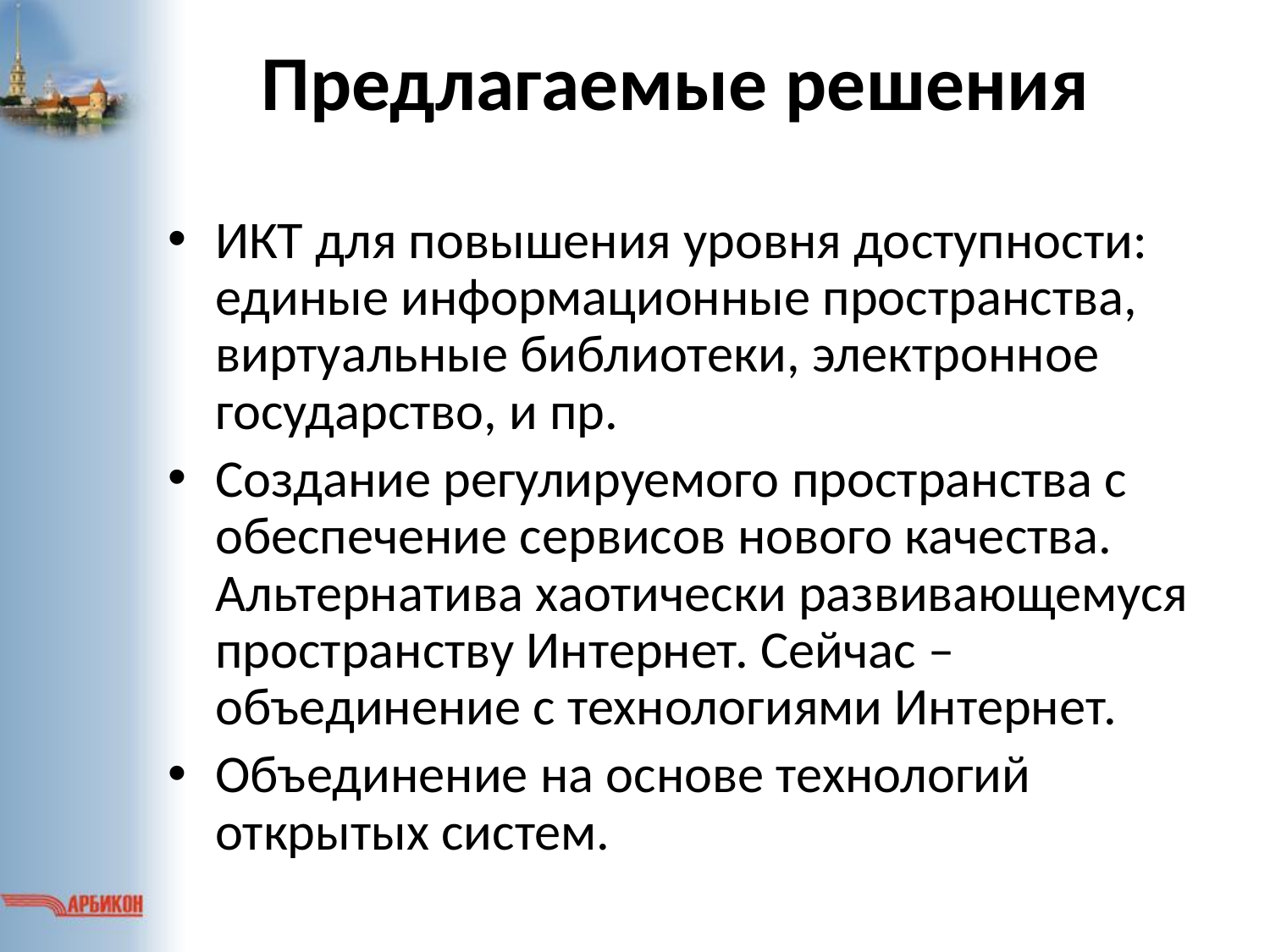

# Предлагаемые решения
ИКТ для повышения уровня доступности: единые информационные пространства, виртуальные библиотеки, электронное государство, и пр.
Создание регулируемого пространства с обеспечение сервисов нового качества. Альтернатива хаотически развивающемуся пространству Интернет. Сейчас – объединение с технологиями Интернет.
Объединение на основе технологий открытых систем.